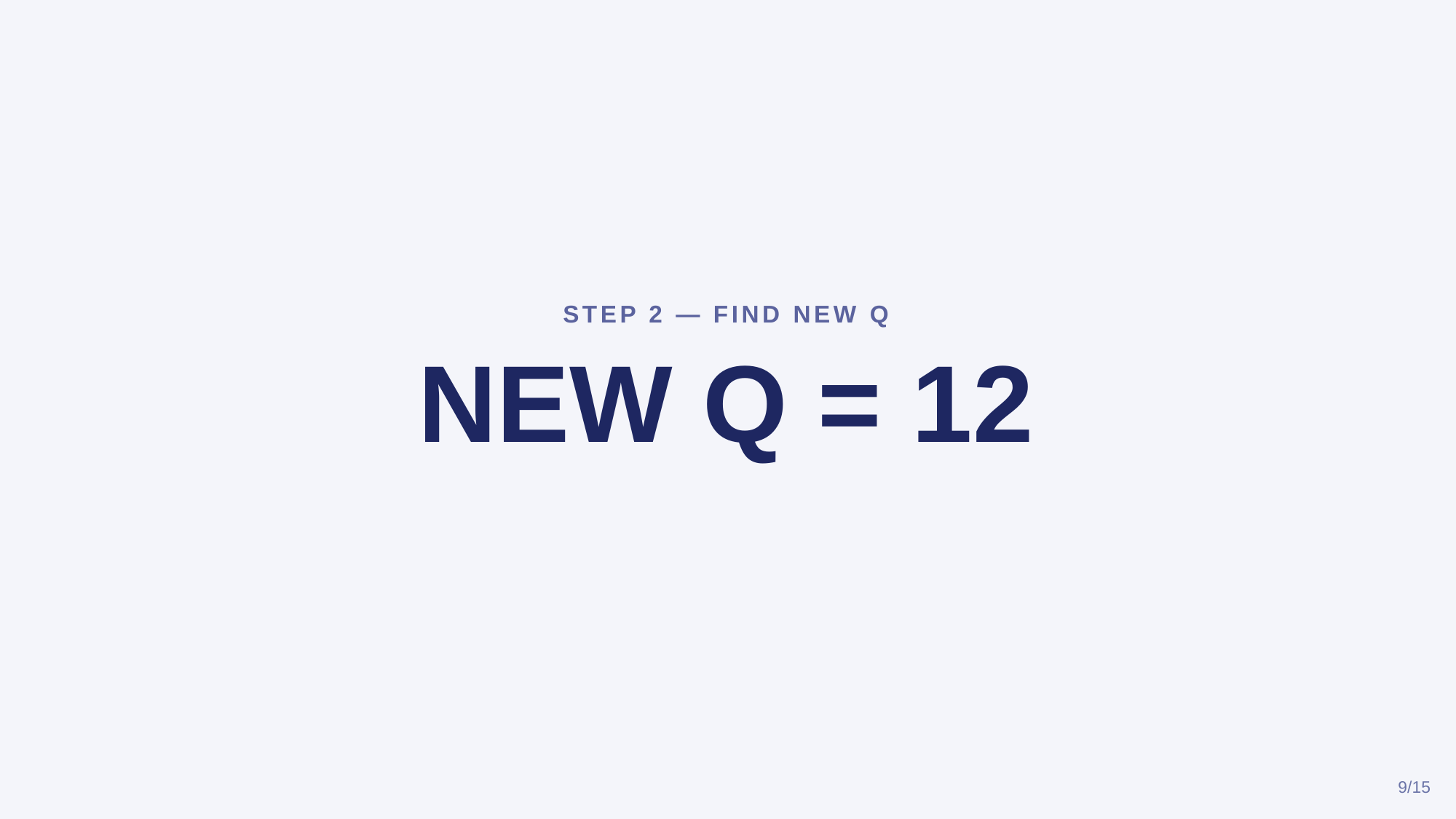

STEP 2 — FIND NEW Q
NEW Q = 12
9/15